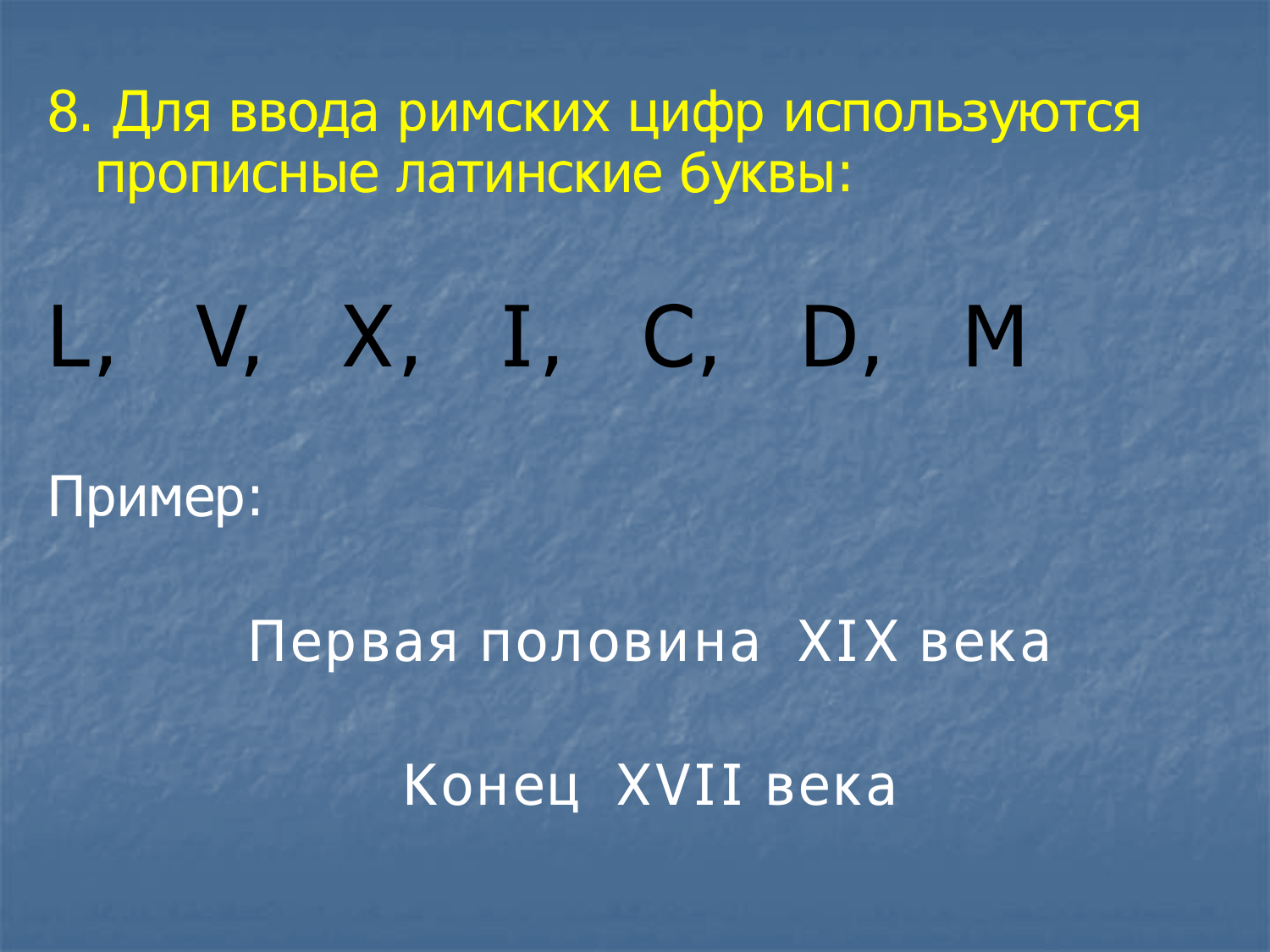

8. Для ввода римских цифр используются прописные латинские буквы:

L,   V,   X,   I,   C,   D,   M

Пример:

Первая половина  XIX века

Конец  XVII века